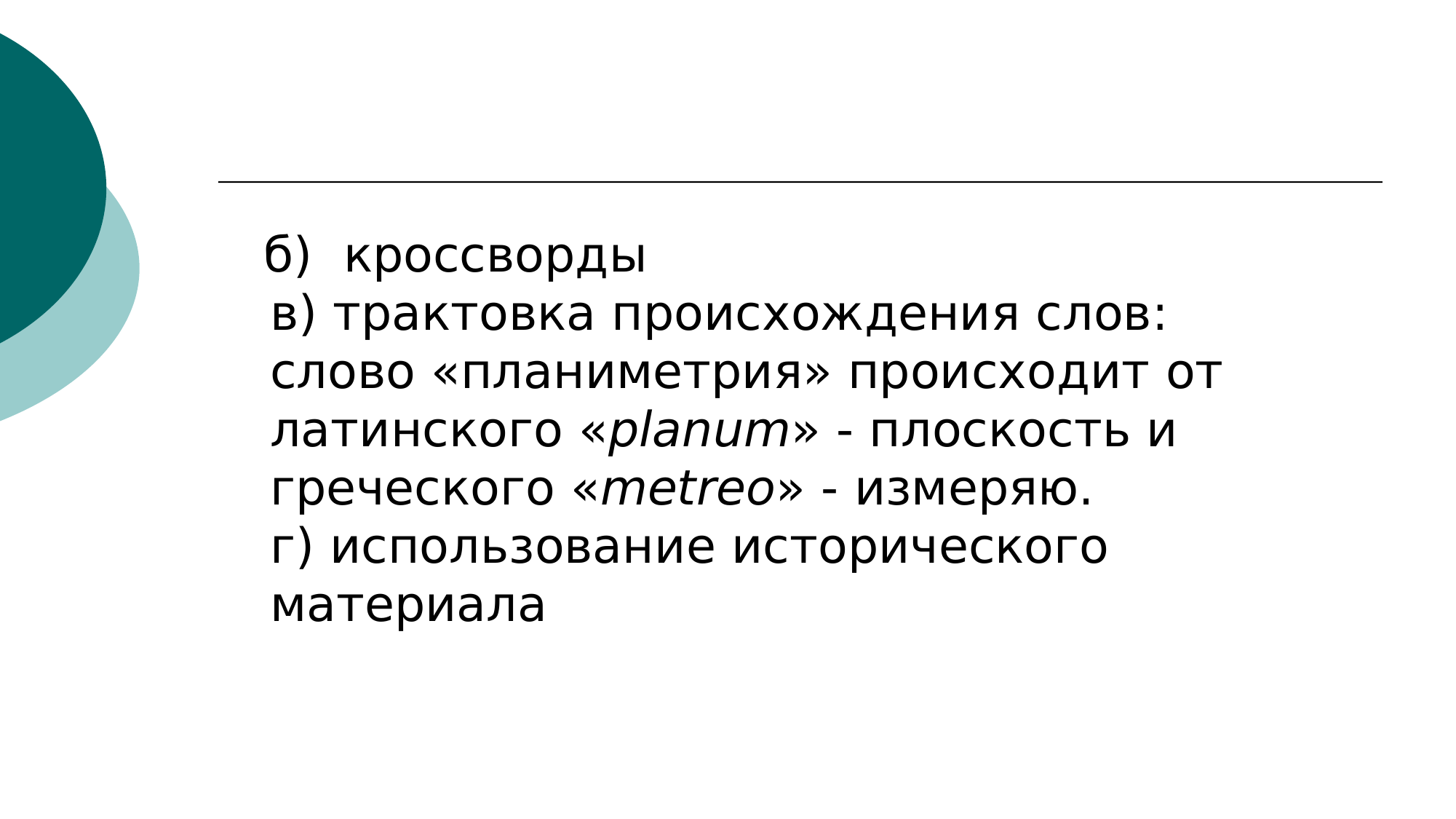

#
   б)  кроссворды
в) трактовка происхождения слов: 
слово «планиметрия» происходит от латинского «planum» - плоскость и греческого «metreo» - измеряю.
г) использование исторического материала